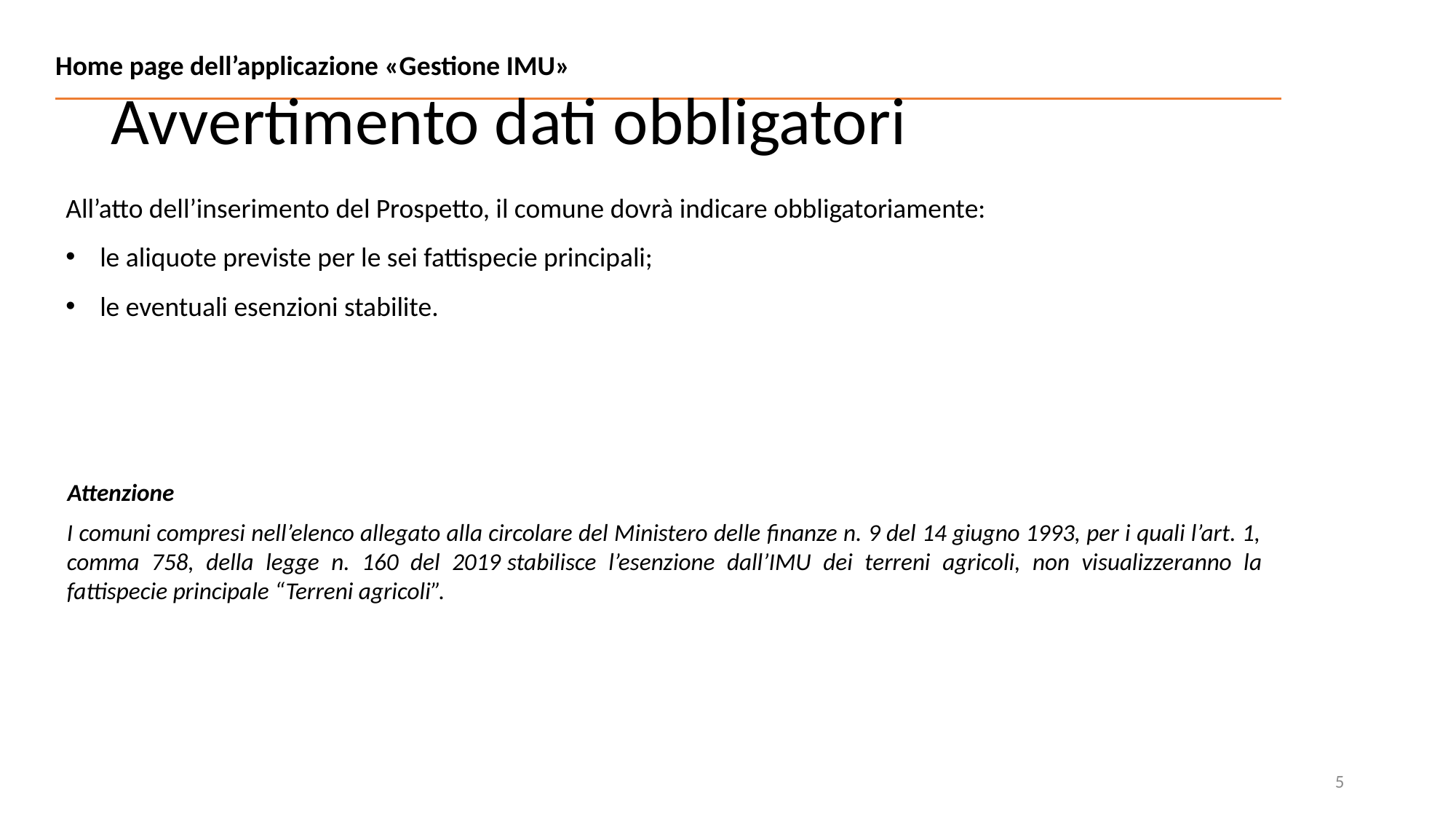

Home page dell’applicazione «Gestione IMU»
# Avvertimento dati obbligatori
All’atto dell’inserimento del Prospetto, il comune dovrà indicare obbligatoriamente:
le aliquote previste per le sei fattispecie principali;
le eventuali esenzioni stabilite.
Attenzione
I comuni compresi nell’elenco allegato alla circolare del Ministero delle finanze n. 9 del 14 giugno 1993, per i quali l’art. 1, comma 758, della legge n. 160 del 2019 stabilisce l’esenzione dall’IMU dei terreni agricoli, non visualizzeranno la fattispecie principale “Terreni agricoli”.
5